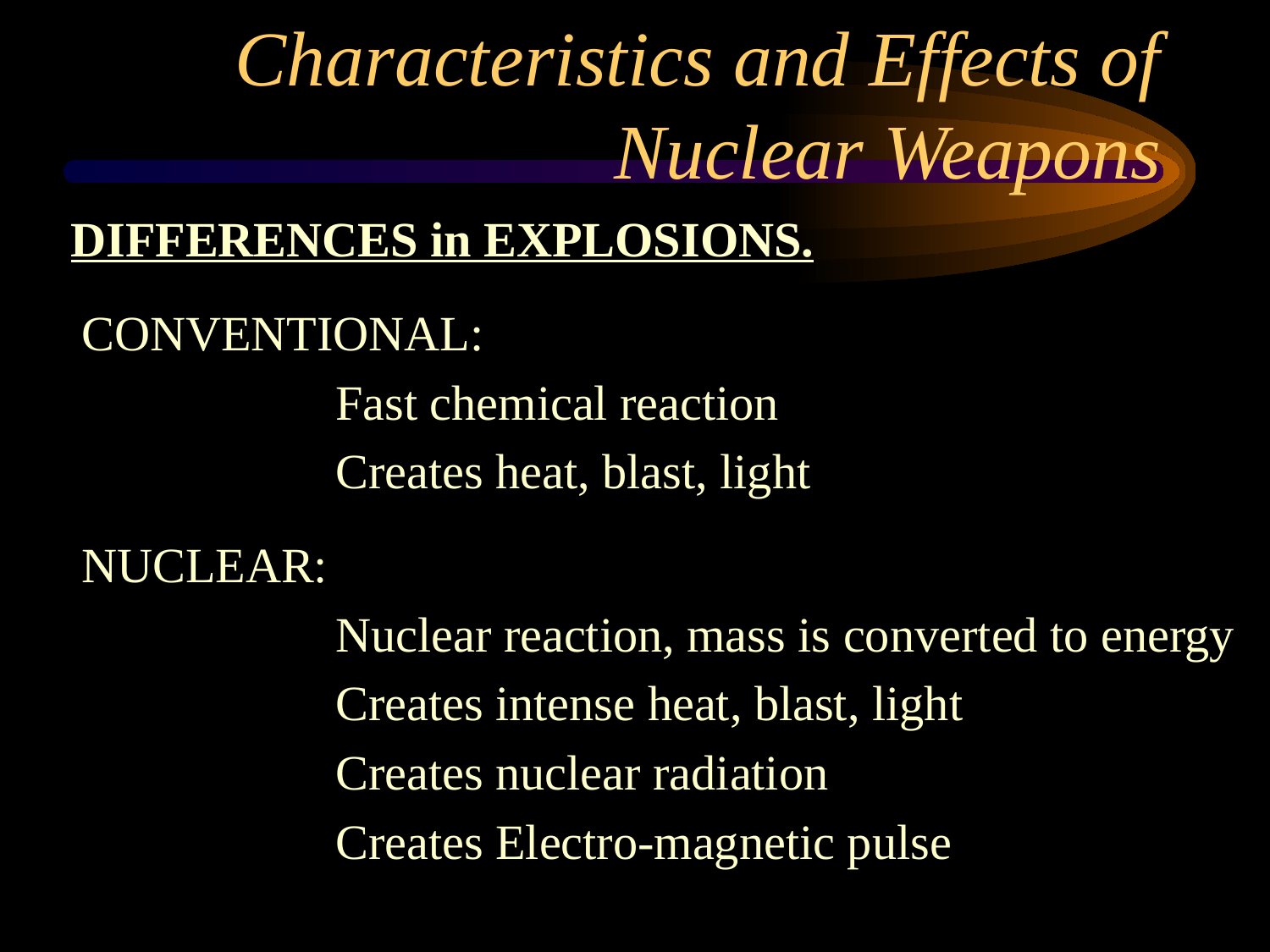

# Characteristics and Effects of Nuclear Weapons
   DIFFERENCES in EXPLOSIONS.

	CONVENTIONAL:
			Fast chemical reaction
			Creates heat, blast, light

	NUCLEAR:
			Nuclear reaction, mass is converted to energy
			Creates intense heat, blast, light
			Creates nuclear radiation
			Creates Electro-magnetic pulse